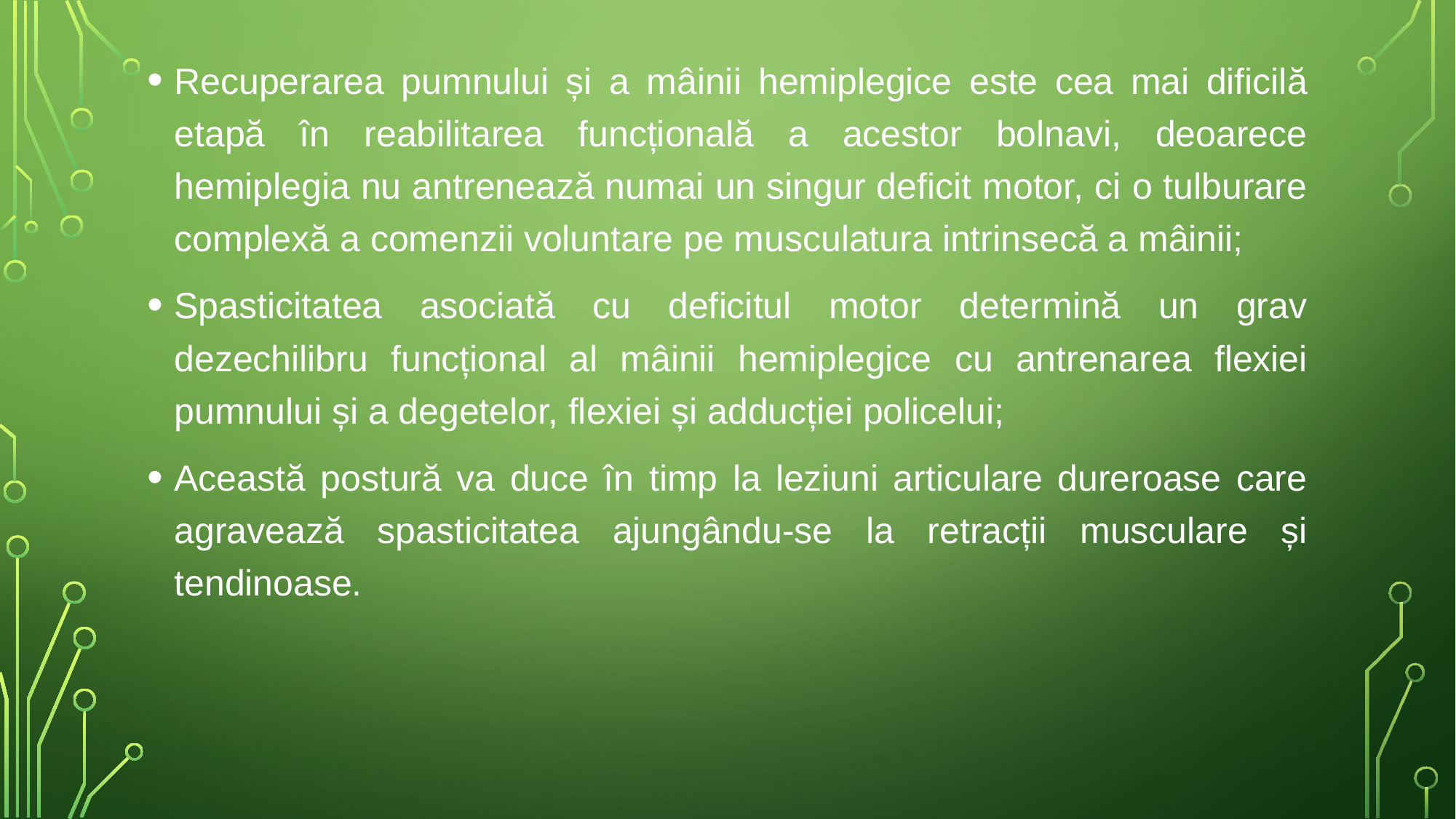

Recuperarea pumnului și a mâinii hemiplegice este cea mai dificilă etapă în reabilitarea funcțională a acestor bolnavi, deoarece hemiplegia nu antrenează numai un singur deficit motor, ci o tulburare complexă a comenzii voluntare pe musculatura intrinsecă a mâinii;
Spasticitatea asociată cu deficitul motor determină un grav dezechilibru funcțional al mâinii hemiplegice cu antrenarea flexiei pumnului și a degetelor, flexiei și adducției policelui;
Această postură va duce în timp la leziuni articulare dureroase care agravează spasticitatea ajungându-se la retracții musculare și tendinoase.